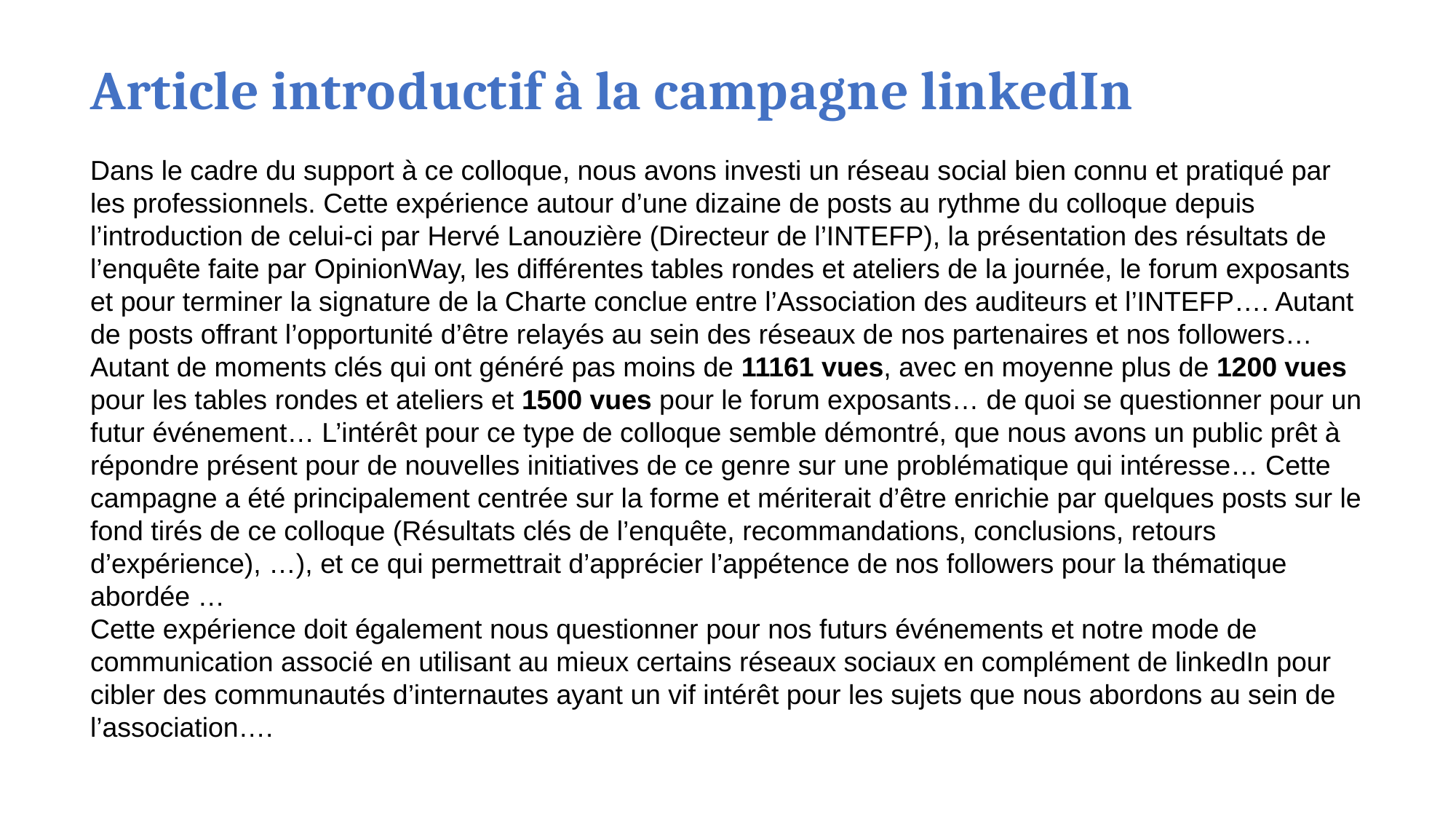

Article introductif à la campagne linkedIn

Dans le cadre du support à ce colloque, nous avons investi un réseau social bien connu et pratiqué par les professionnels. Cette expérience autour d’une dizaine de posts au rythme du colloque depuis l’introduction de celui-ci par Hervé Lanouzière (Directeur de l’INTEFP), la présentation des résultats de l’enquête faite par OpinionWay, les différentes tables rondes et ateliers de la journée, le forum exposants et pour terminer la signature de la Charte conclue entre l’Association des auditeurs et l’INTEFP…. Autant de posts offrant l’opportunité d’être relayés au sein des réseaux de nos partenaires et nos followers…  Autant de moments clés qui ont généré pas moins de 11161 vues, avec en moyenne plus de 1200 vues pour les tables rondes et ateliers et 1500 vues pour le forum exposants… de quoi se questionner pour un futur événement… L’intérêt pour ce type de colloque semble démontré, que nous avons un public prêt à répondre présent pour de nouvelles initiatives de ce genre sur une problématique qui intéresse… Cette campagne a été principalement centrée sur la forme et mériterait d’être enrichie par quelques posts sur le fond tirés de ce colloque (Résultats clés de l’enquête, recommandations, conclusions, retours d’expérience), …), et ce qui permettrait d’apprécier l’appétence de nos followers pour la thématique abordée …
Cette expérience doit également nous questionner pour nos futurs événements et notre mode de communication associé en utilisant au mieux certains réseaux sociaux en complément de linkedIn pour cibler des communautés d’internautes ayant un vif intérêt pour les sujets que nous abordons au sein de l’association….